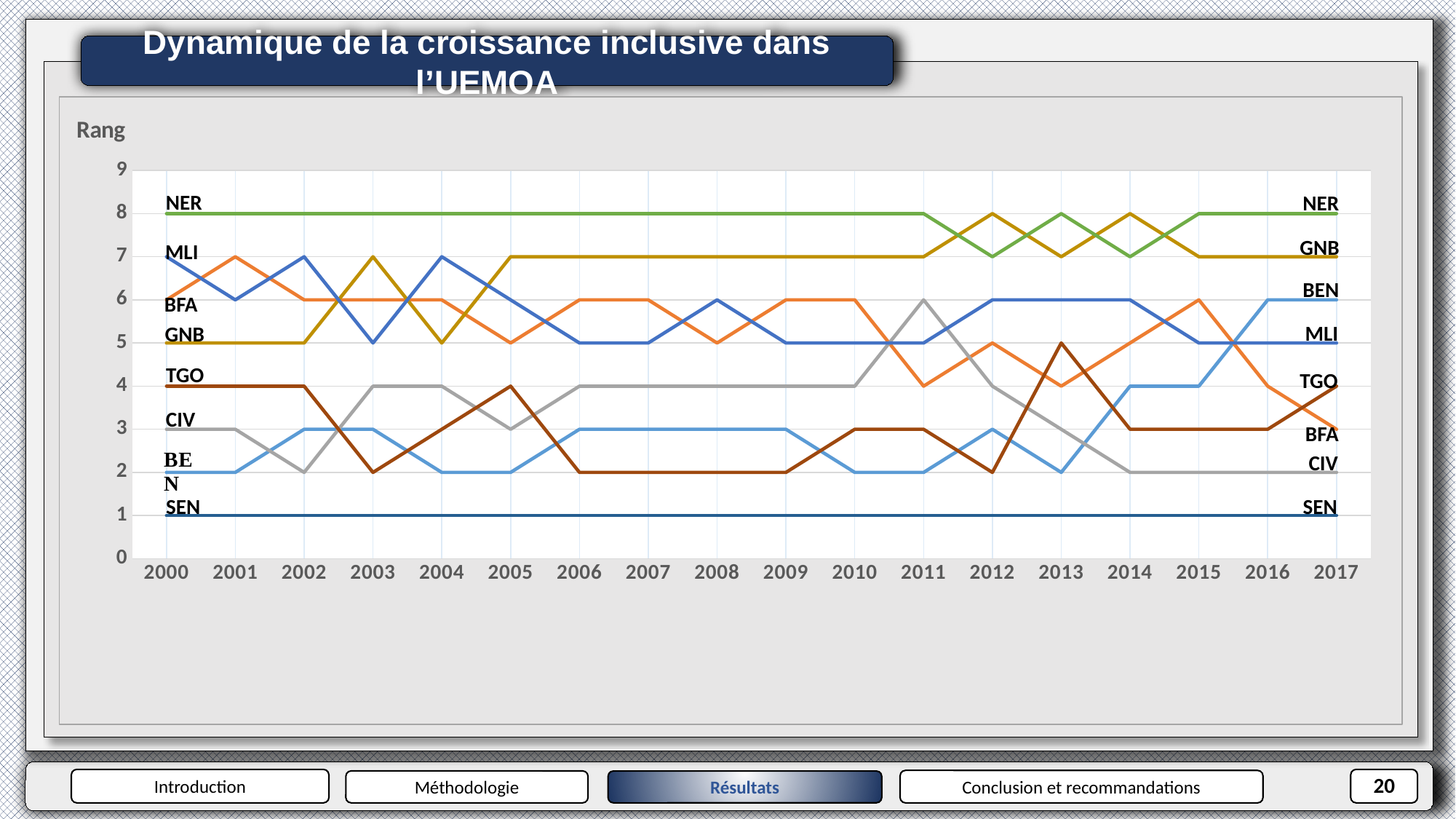

Dynamique de la croissance inclusive dans l’UEMOA

### Chart

| Category | BEN | BFA | CIV | GNB | MLI | NER | SEN | TGO |
|---|---|---|---|---|---|---|---|---|
| 2000 | 2.0 | 6.0 | 3.0 | 5.0 | 7.0 | 8.0 | 1.0 | 4.0 |
| 2001 | 2.0 | 7.0 | 3.0 | 5.0 | 6.0 | 8.0 | 1.0 | 4.0 |
| 2002 | 3.0 | 6.0 | 2.0 | 5.0 | 7.0 | 8.0 | 1.0 | 4.0 |
| 2003 | 3.0 | 6.0 | 4.0 | 7.0 | 5.0 | 8.0 | 1.0 | 2.0 |
| 2004 | 2.0 | 6.0 | 4.0 | 5.0 | 7.0 | 8.0 | 1.0 | 3.0 |
| 2005 | 2.0 | 5.0 | 3.0 | 7.0 | 6.0 | 8.0 | 1.0 | 4.0 |
| 2006 | 3.0 | 6.0 | 4.0 | 7.0 | 5.0 | 8.0 | 1.0 | 2.0 |
| 2007 | 3.0 | 6.0 | 4.0 | 7.0 | 5.0 | 8.0 | 1.0 | 2.0 |
| 2008 | 3.0 | 5.0 | 4.0 | 7.0 | 6.0 | 8.0 | 1.0 | 2.0 |
| 2009 | 3.0 | 6.0 | 4.0 | 7.0 | 5.0 | 8.0 | 1.0 | 2.0 |
| 2010 | 2.0 | 6.0 | 4.0 | 7.0 | 5.0 | 8.0 | 1.0 | 3.0 |
| 2011 | 2.0 | 4.0 | 6.0 | 7.0 | 5.0 | 8.0 | 1.0 | 3.0 |
| 2012 | 3.0 | 5.0 | 4.0 | 8.0 | 6.0 | 7.0 | 1.0 | 2.0 |
| 2013 | 2.0 | 4.0 | 3.0 | 7.0 | 6.0 | 8.0 | 1.0 | 5.0 |
| 2014 | 4.0 | 5.0 | 2.0 | 8.0 | 6.0 | 7.0 | 1.0 | 3.0 |
| 2015 | 4.0 | 6.0 | 2.0 | 7.0 | 5.0 | 8.0 | 1.0 | 3.0 |
| 2016 | 6.0 | 4.0 | 2.0 | 7.0 | 5.0 | 8.0 | 1.0 | 3.0 |
| 2017 | 6.0 | 3.0 | 2.0 | 7.0 | 5.0 | 8.0 | 1.0 | 4.0 |
NER
NER
GNB
MLI
BEN
BFA
MLI
GNB
TGO
TGO
CIV
BFA
CIV
SEN
SEN

20
Introduction

Conclusion et recommandations
Méthodologie
Résultats